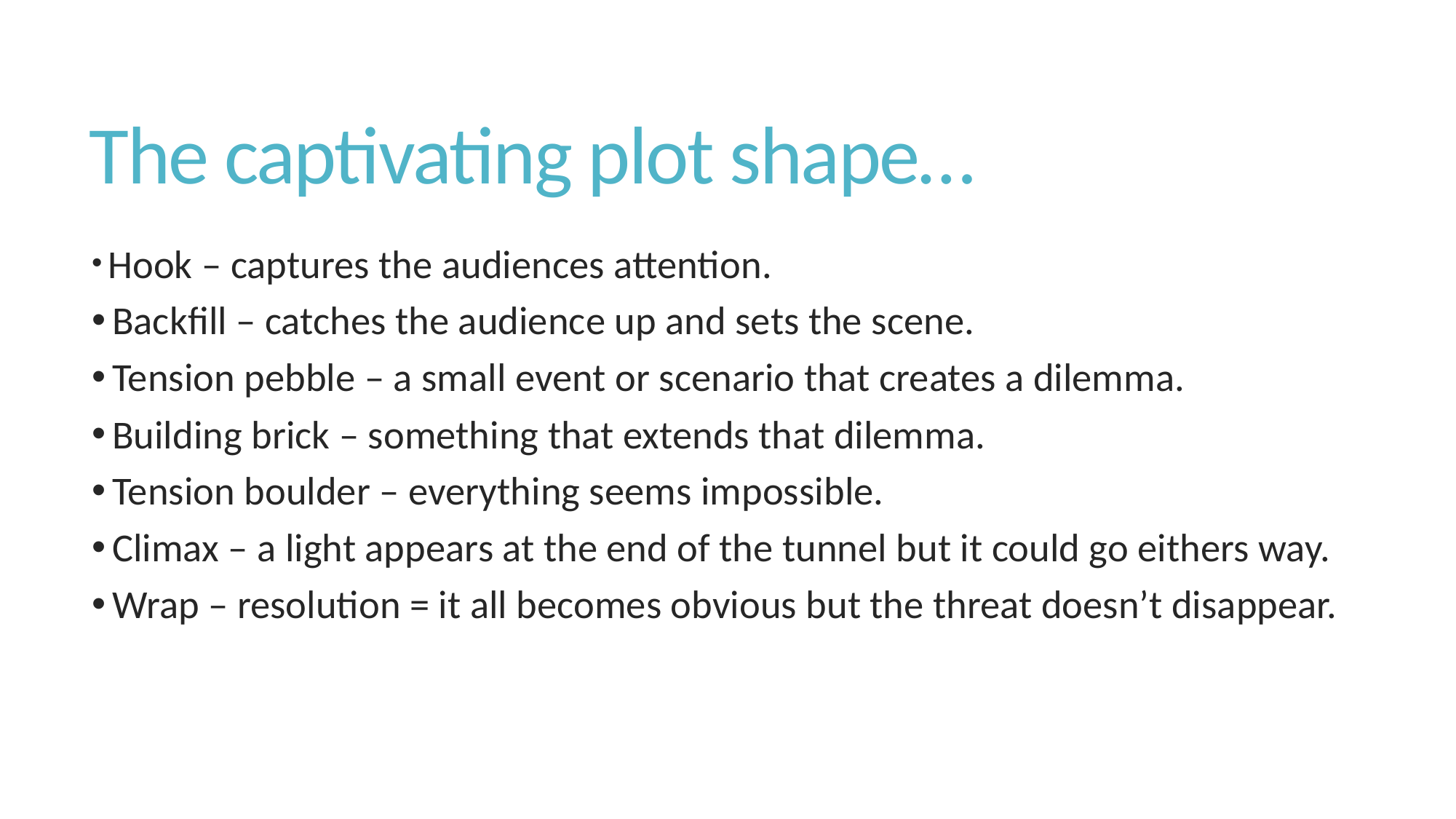

# The captivating plot shape…
 Hook – captures the audiences attention.
 Backfill – catches the audience up and sets the scene.
 Tension pebble – a small event or scenario that creates a dilemma.
 Building brick – something that extends that dilemma.
 Tension boulder – everything seems impossible.
 Climax – a light appears at the end of the tunnel but it could go eithers way.
 Wrap – resolution = it all becomes obvious but the threat doesn’t disappear.